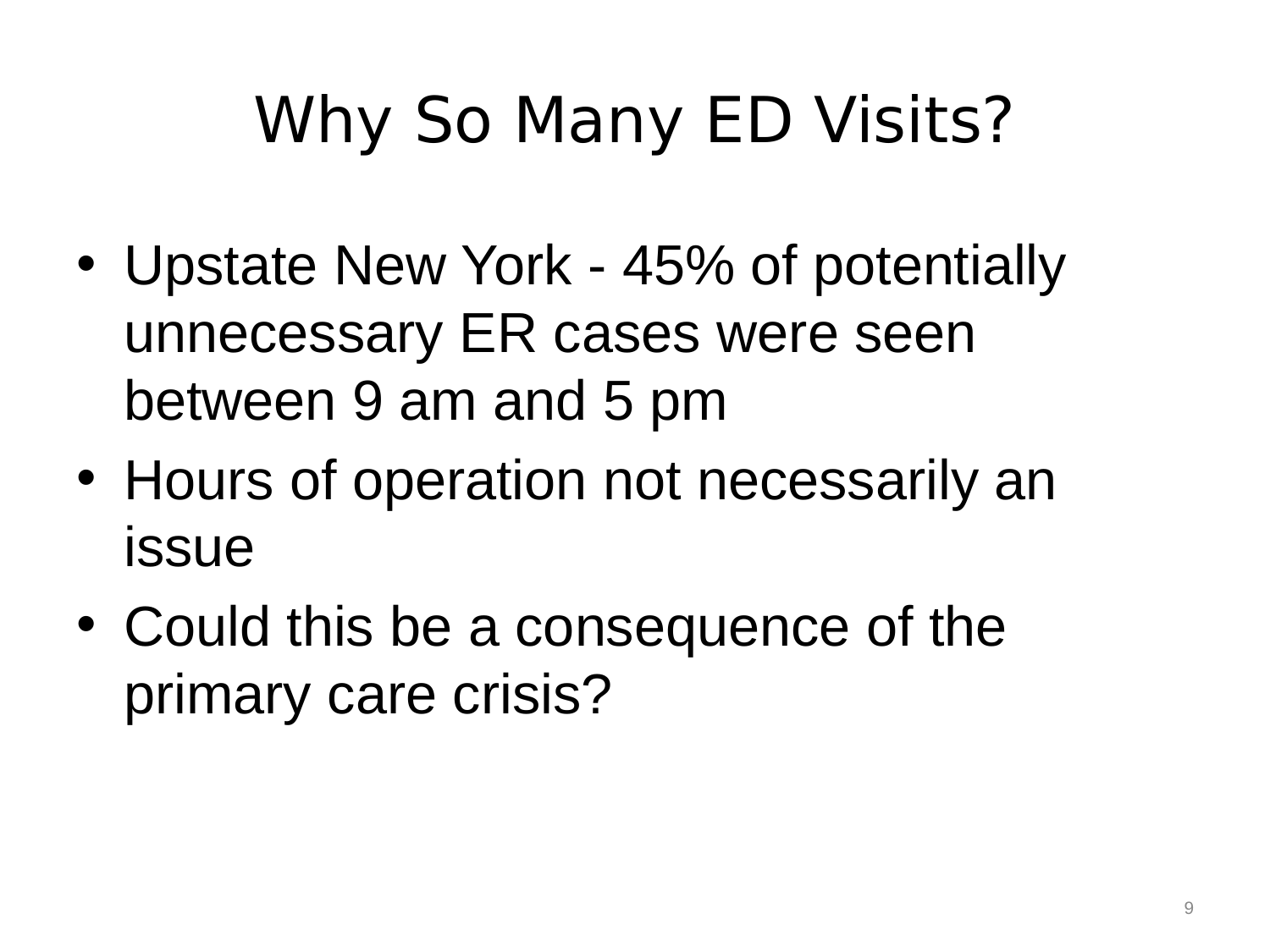

# Why So Many ED Visits?
Upstate New York - 45% of potentially unnecessary ER cases were seen between 9 am and 5 pm
Hours of operation not necessarily an issue
Could this be a consequence of the primary care crisis?
9